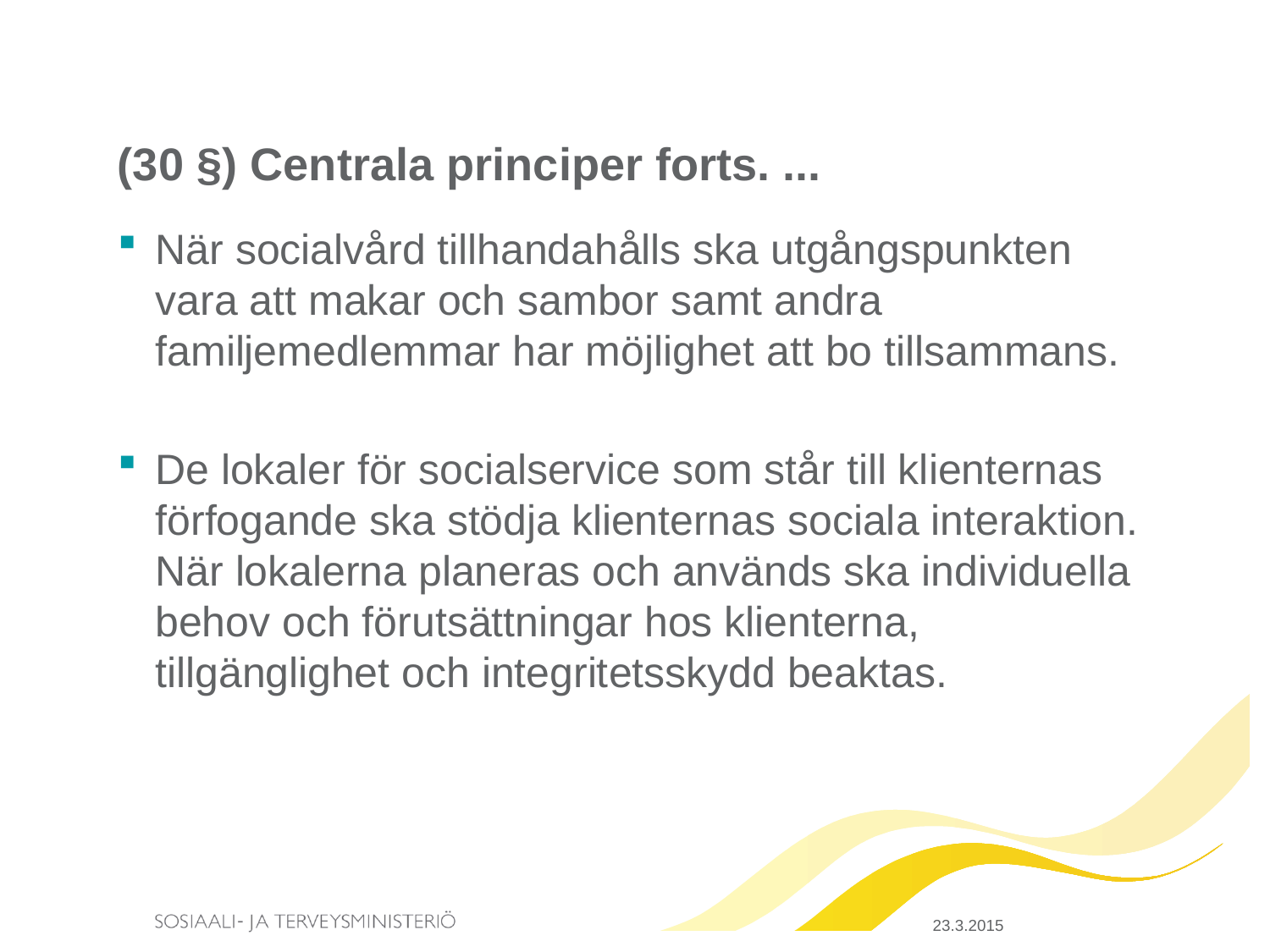

# (30 §) Centrala principer forts. ...
När socialvård tillhandahålls ska utgångspunkten vara att makar och sambor samt andra familjemedlemmar har möjlighet att bo tillsammans.

De lokaler för socialservice som står till klienternas förfogande ska stödja klienternas sociala interaktion. När lokalerna planeras och används ska individuella behov och förutsättningar hos klienterna, tillgänglighet och integritetsskydd beaktas.
23.3.2015